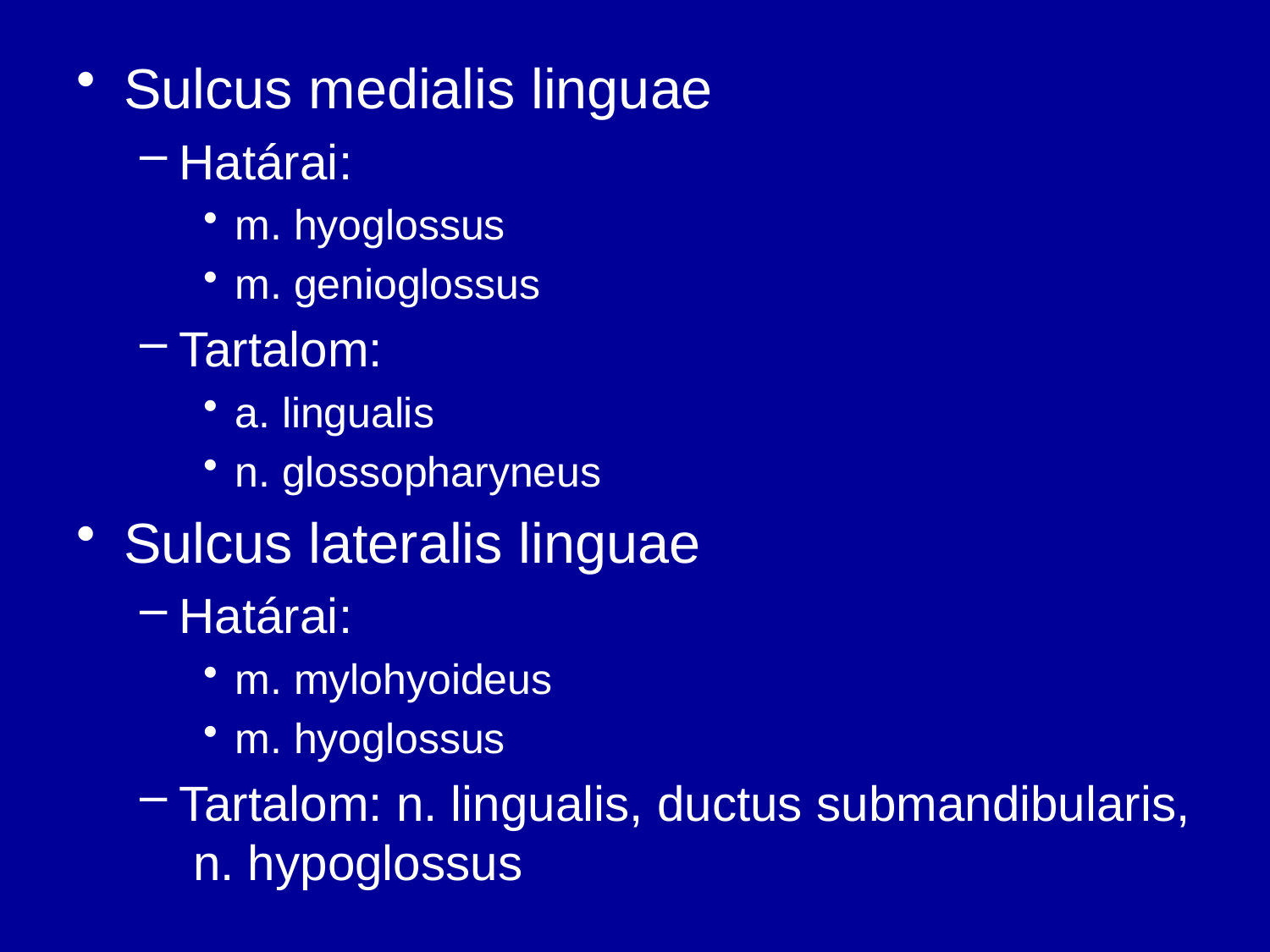

Sulcus medialis linguae
Határai:
m. hyoglossus
m. genioglossus
Tartalom:
a. lingualis
n. glossopharyneus
Sulcus lateralis linguae
Határai:
m. mylohyoideus
m. hyoglossus
Tartalom: n. lingualis, ductus submandibularis,  n. hypoglossus